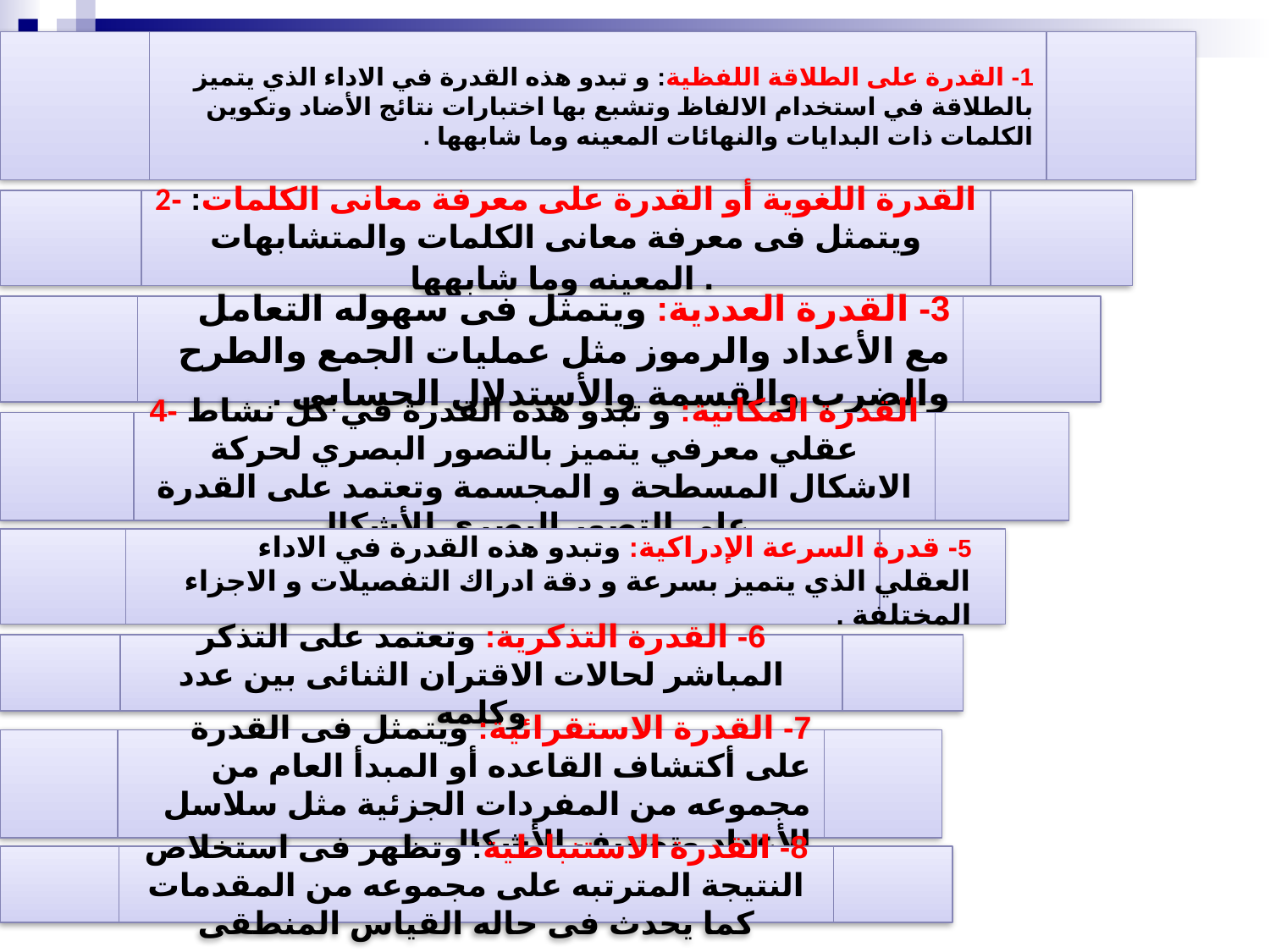

1- القدرة على الطلاقة اللفظية: و تبدو هذه القدرة في الاداء الذي يتميز بالطلاقة في استخدام الالفاظ وتشبع بها اختبارات نتائج الأضاد وتكوين الكلمات ذات البدايات والنهائات المعينه وما شابهها .
2- القدرة اللغوية أو القدرة على معرفة معانى الكلمات: ويتمثل فى معرفة معانى الكلمات والمتشابهات المعينه وما شابهها .
3- القدرة العددية: ويتمثل فى سهوله التعامل مع الأعداد والرموز مثل عمليات الجمع والطرح والضرب والقسمة والأستدلال الحسابى .
4- القدرة المكانية: و تبدو هذه القدرة في كل نشاط عقلي معرفي يتميز بالتصور البصري لحركة الاشكال المسطحة و المجسمة وتعتمد على القدرة على التصور البصرى للأشكال

5- قدرة السرعة الإدراكية: وتبدو هذه القدرة في الاداء العقلي الذي يتميز بسرعة و دقة ادراك التفصيلات و الاجزاء المختلفة .
6- القدرة التذكرية: وتعتمد على التذكر المباشر لحالات الاقتران الثنائى بين عدد وكلمه
7- القدرة الاستقرائية: ويتمثل فى القدرة على أكتشاف القاعده أو المبدأ العام من مجموعه من المفردات الجزئية مثل سلاسل الأعداد وتصنيف الأشكال .
8- القدرة الاستنباطية: وتظهر فى استخلاص النتيجة المترتبه على مجموعه من المقدمات كما يحدث فى حاله القياس المنطقى